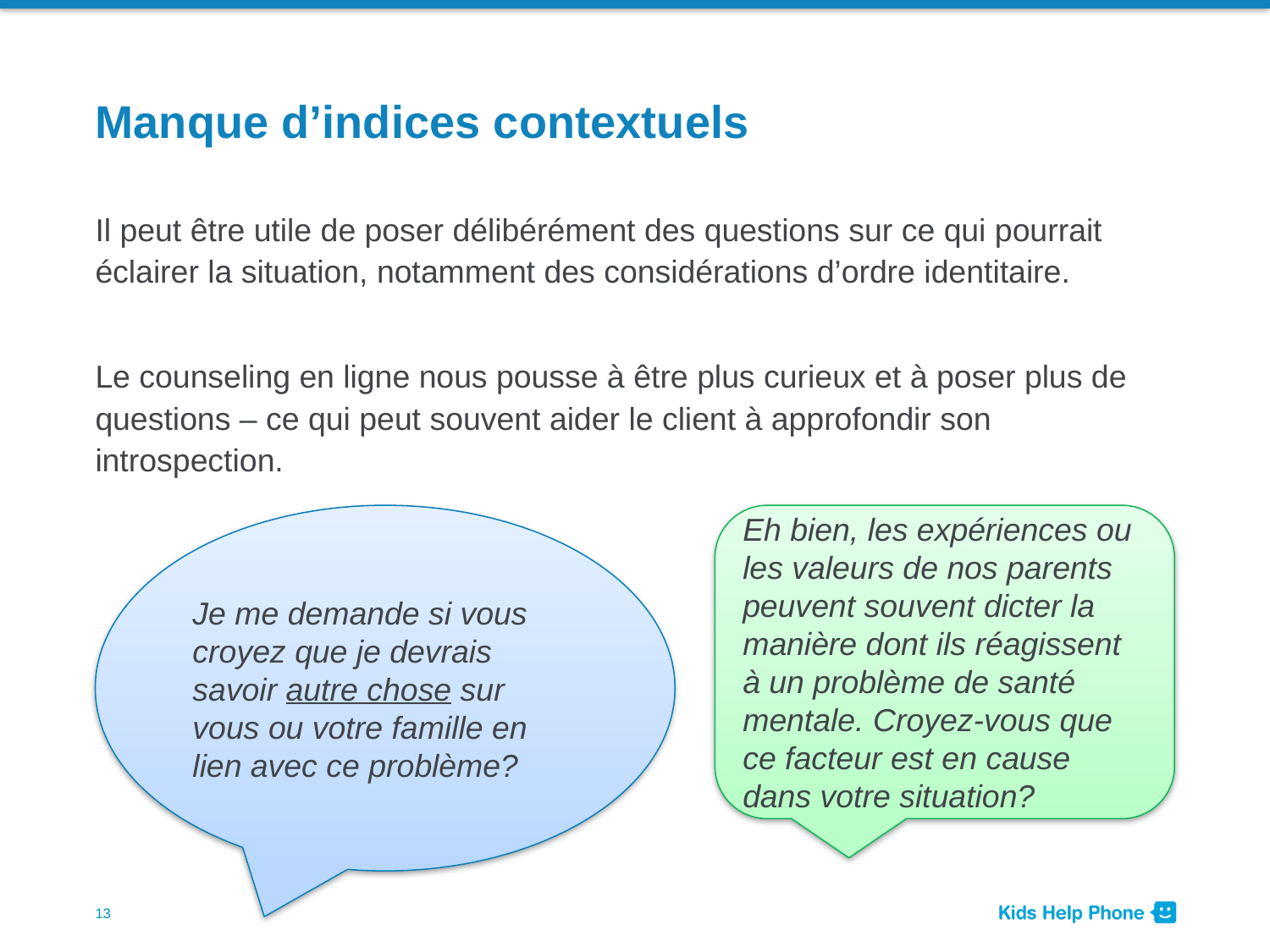

# Manque d’indices contextuels
Il peut être utile de poser délibérément des questions sur ce qui pourrait éclairer la situation, notamment des considérations d’ordre identitaire.

Le counseling en ligne nous pousse à être plus curieux et à poser plus de questions – ce qui peut souvent aider le client à approfondir son introspection.

Je me demande si vous croyez que je devrais savoir autre chose sur vous ou votre famille en lien avec ce problème?
Eh bien, les expériences ou les valeurs de nos parents peuvent souvent dicter la manière dont ils réagissent à un problème de santé mentale. Croyez-vous que ce facteur est en cause dans votre situation?